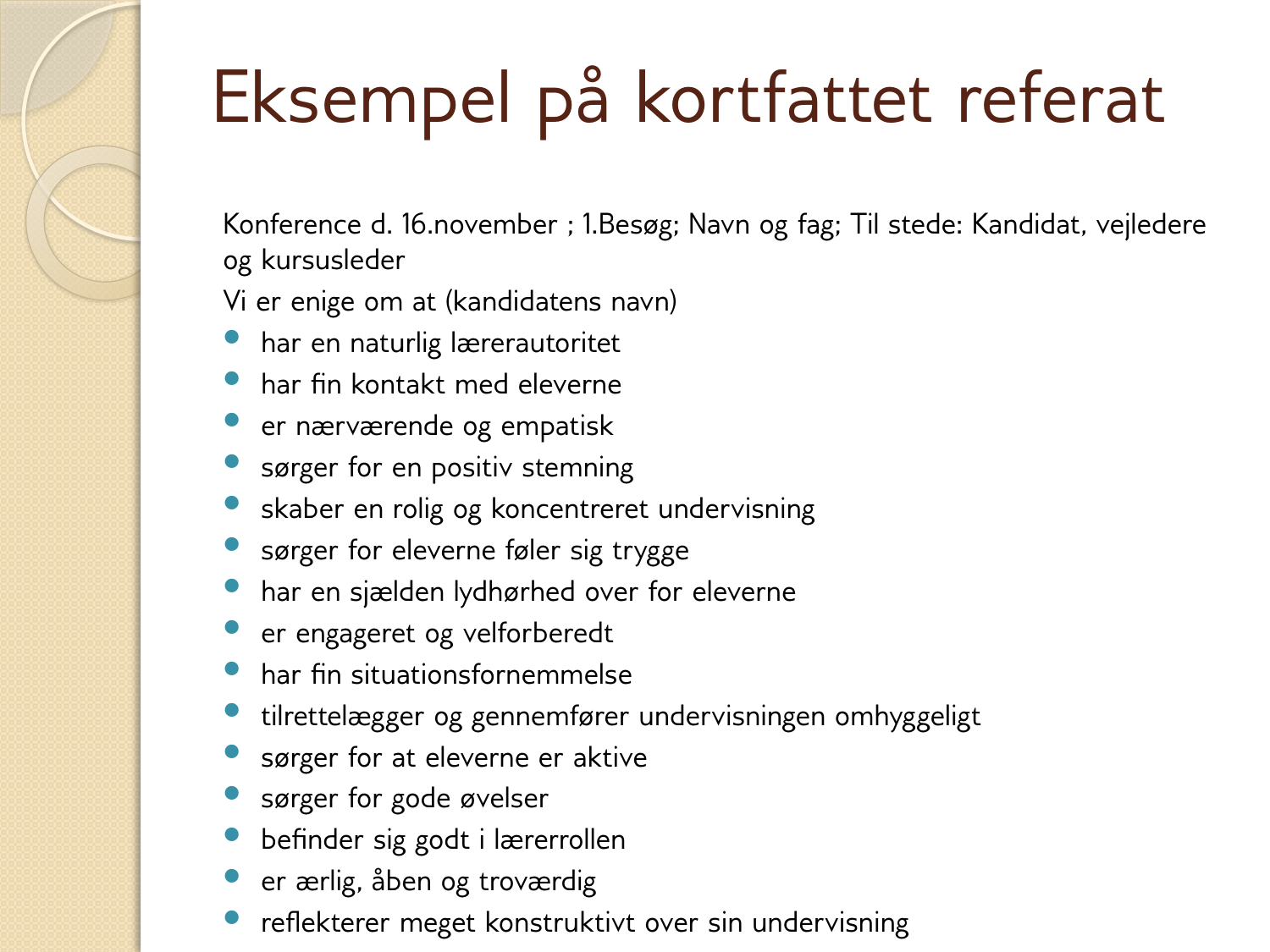

# Eksempel på kortfattet referat

Konference d. 16.november ; 1.Besøg; Navn og fag; Til stede: Kandidat, vejledere og kursusleder
Vi er enige om at (kandidatens navn)
har en naturlig lærerautoritet
har fin kontakt med eleverne
er nærværende og empatisk
sørger for en positiv stemning
skaber en rolig og koncentreret undervisning
sørger for eleverne føler sig trygge
har en sjælden lydhørhed over for eleverne
er engageret og velforberedt
har fin situationsfornemmelse
tilrettelægger og gennemfører undervisningen omhyggeligt
sørger for at eleverne er aktive
sørger for gode øvelser
befinder sig godt i lærerrollen
er ærlig, åben og troværdig
reflekterer meget konstruktivt over sin undervisning